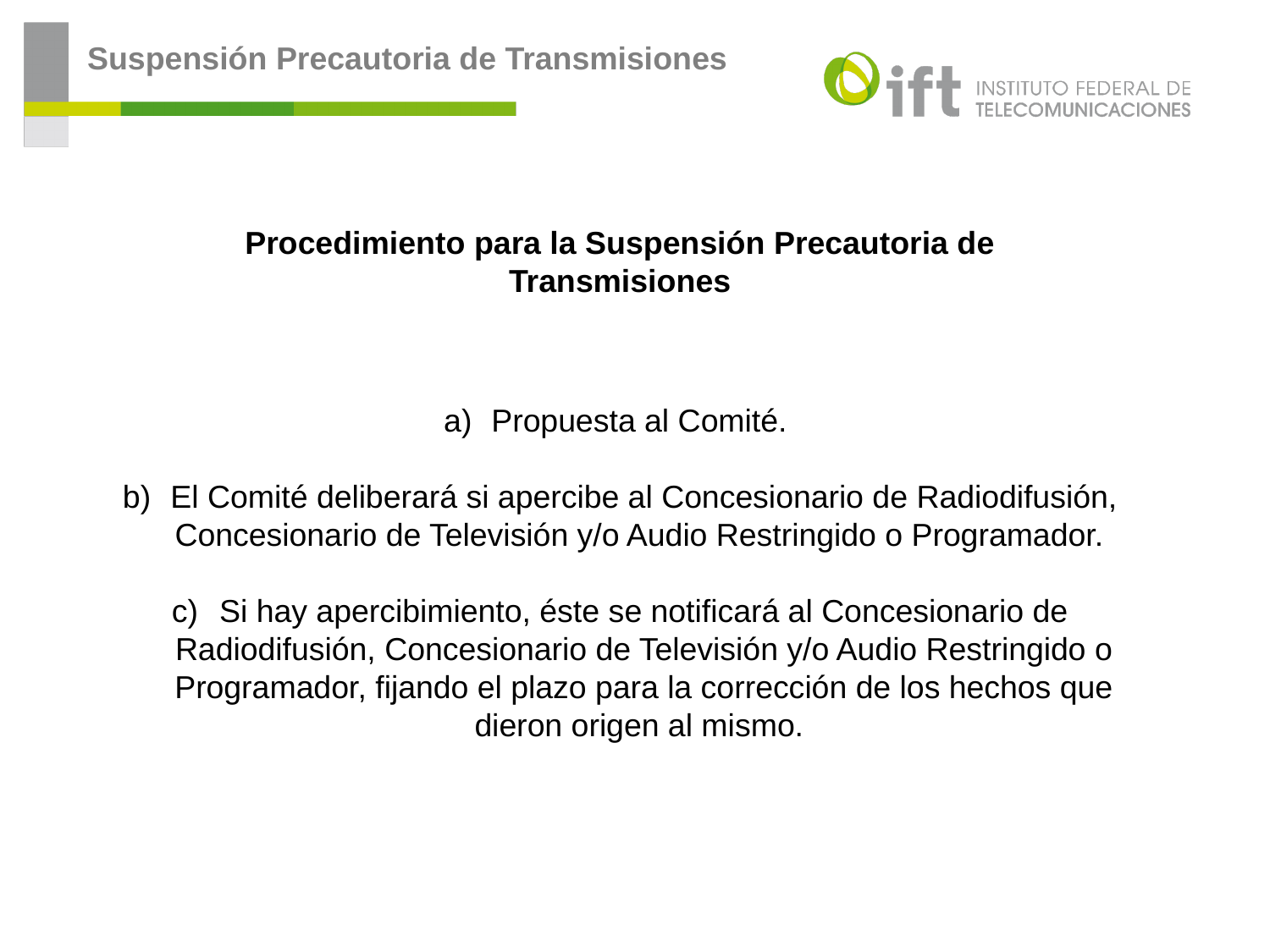

Suspensión Precautoria de Transmisiones
Procedimiento para la Suspensión Precautoria de Transmisiones

Propuesta al Comité.

El Comité deliberará si apercibe al Concesionario de Radiodifusión, Concesionario de Televisión y/o Audio Restringido o Programador.

Si hay apercibimiento, éste se notificará al Concesionario de Radiodifusión, Concesionario de Televisión y/o Audio Restringido o Programador, fijando el plazo para la corrección de los hechos que dieron origen al mismo.